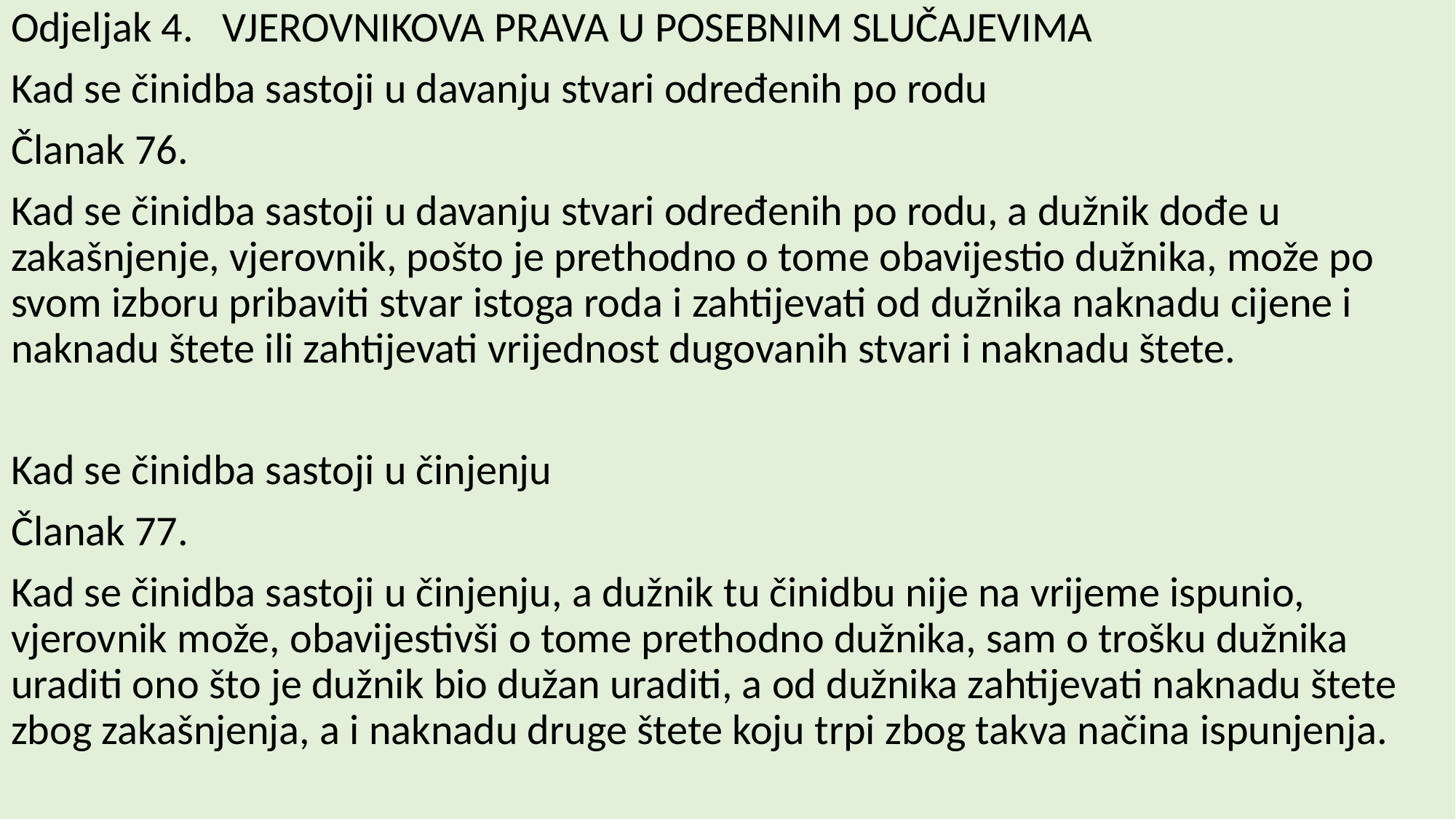

Odjeljak 4.   VJEROVNIKOVA PRAVA U POSEBNIM SLUČAJEVIMA
Kad se činidba sastoji u davanju stvari određenih po rodu
Članak 76.
Kad se činidba sastoji u davanju stvari određenih po rodu, a dužnik dođe u zakašnjenje, vjerovnik, pošto je prethodno o tome obavijestio dužnika, može po svom izboru pribaviti stvar istoga roda i zahtijevati od dužnika naknadu cijene i naknadu štete ili zahtijevati vrijednost dugovanih stvari i naknadu štete.

Kad se činidba sastoji u činjenju
Članak 77.
Kad se činidba sastoji u činjenju, a dužnik tu činidbu nije na vrijeme ispunio, vjerovnik može, obavijestivši o tome prethodno dužnika, sam o trošku dužnika uraditi ono što je dužnik bio dužan uraditi, a od dužnika zahtijevati naknadu štete zbog zakašnjenja, a i naknadu druge štete koju trpi zbog takva načina ispunjenja.